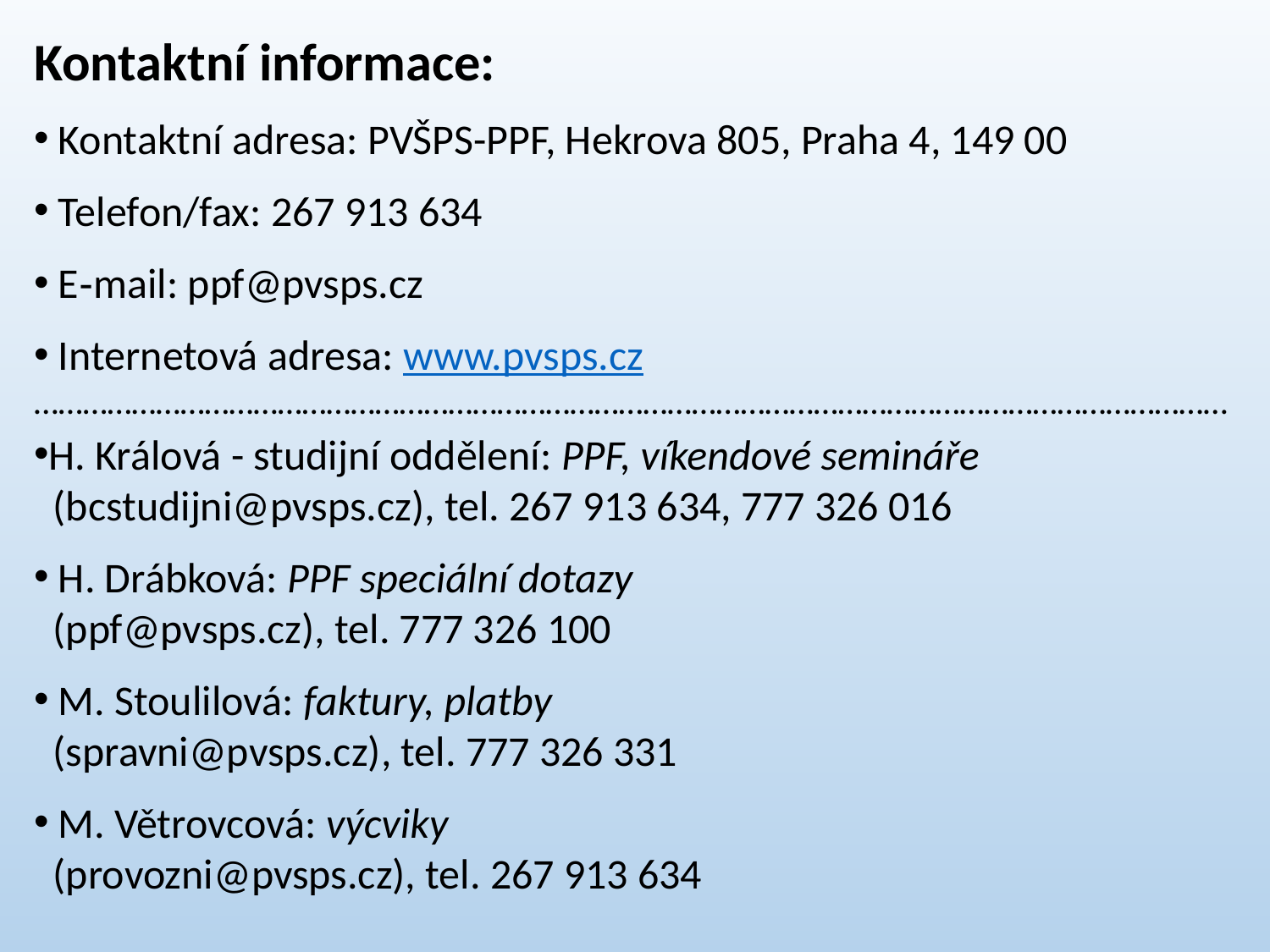

Kontaktní informace:

 Kontaktní adresa: PVŠPS-PPF, Hekrova 805, Praha 4, 149 00

 Telefon/fax: 267 913 634

 E‑mail: ppf@pvsps.cz

 Internetová adresa: www.pvsps.cz
…………………………………………………………………………………………………………………………………

H. Králová - studijní oddělení: PPF, víkendové semináře
  (bcstudijni@pvsps.cz), tel. 267 913 634, 777 326 016

 H. Drábková: PPF speciální dotazy
  (ppf@pvsps.cz), tel. 777 326 100

 M. Stoulilová: faktury, platby
  (spravni@pvsps.cz), tel. 777 326 331

 M. Větrovcová: výcviky
  (provozni@pvsps.cz), tel. 267 913 634